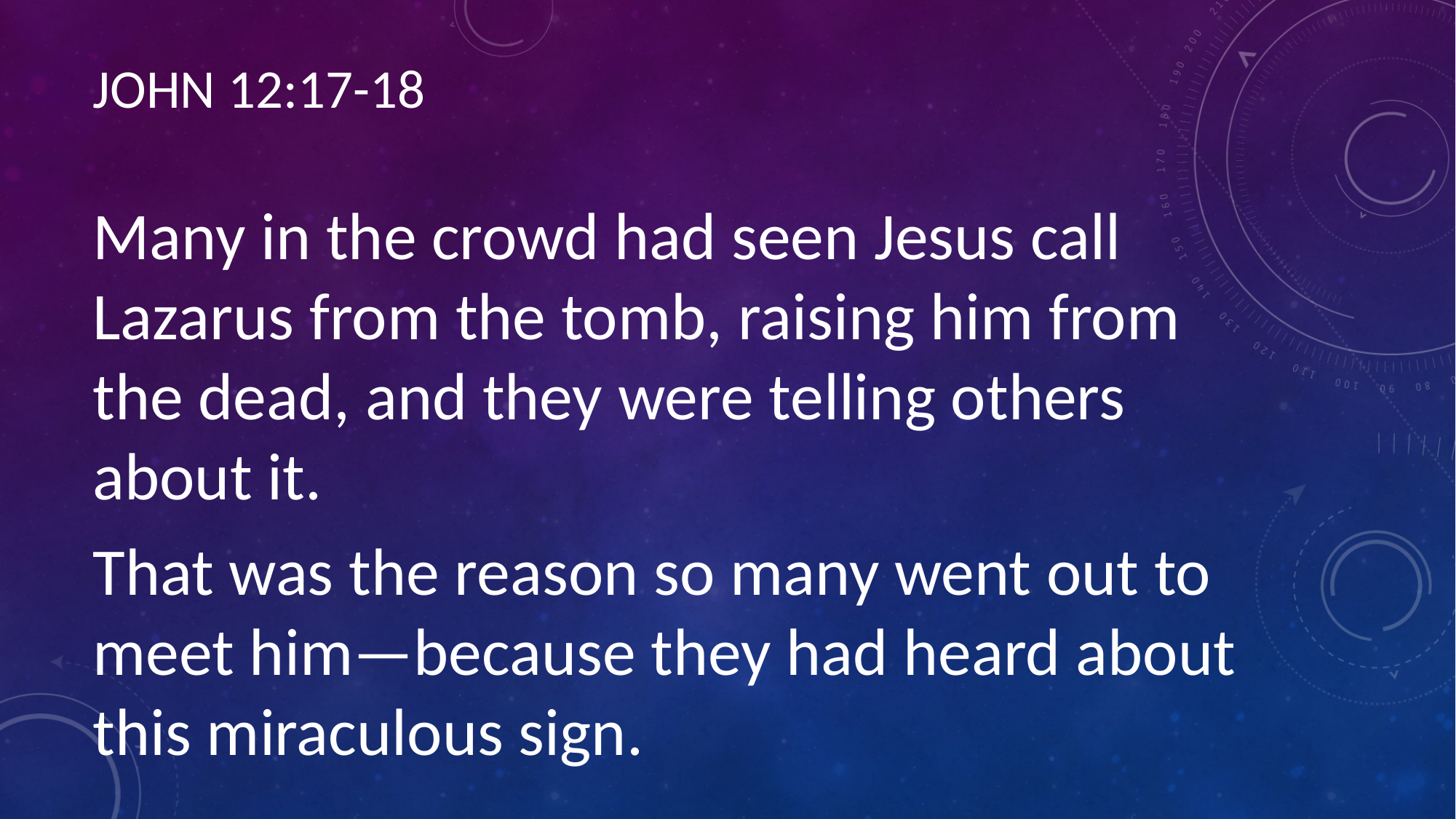

# John 12:17-18
Many in the crowd had seen Jesus call Lazarus from the tomb, raising him from the dead, and they were telling others about it.
That was the reason so many went out to meet him—because they had heard about this miraculous sign.